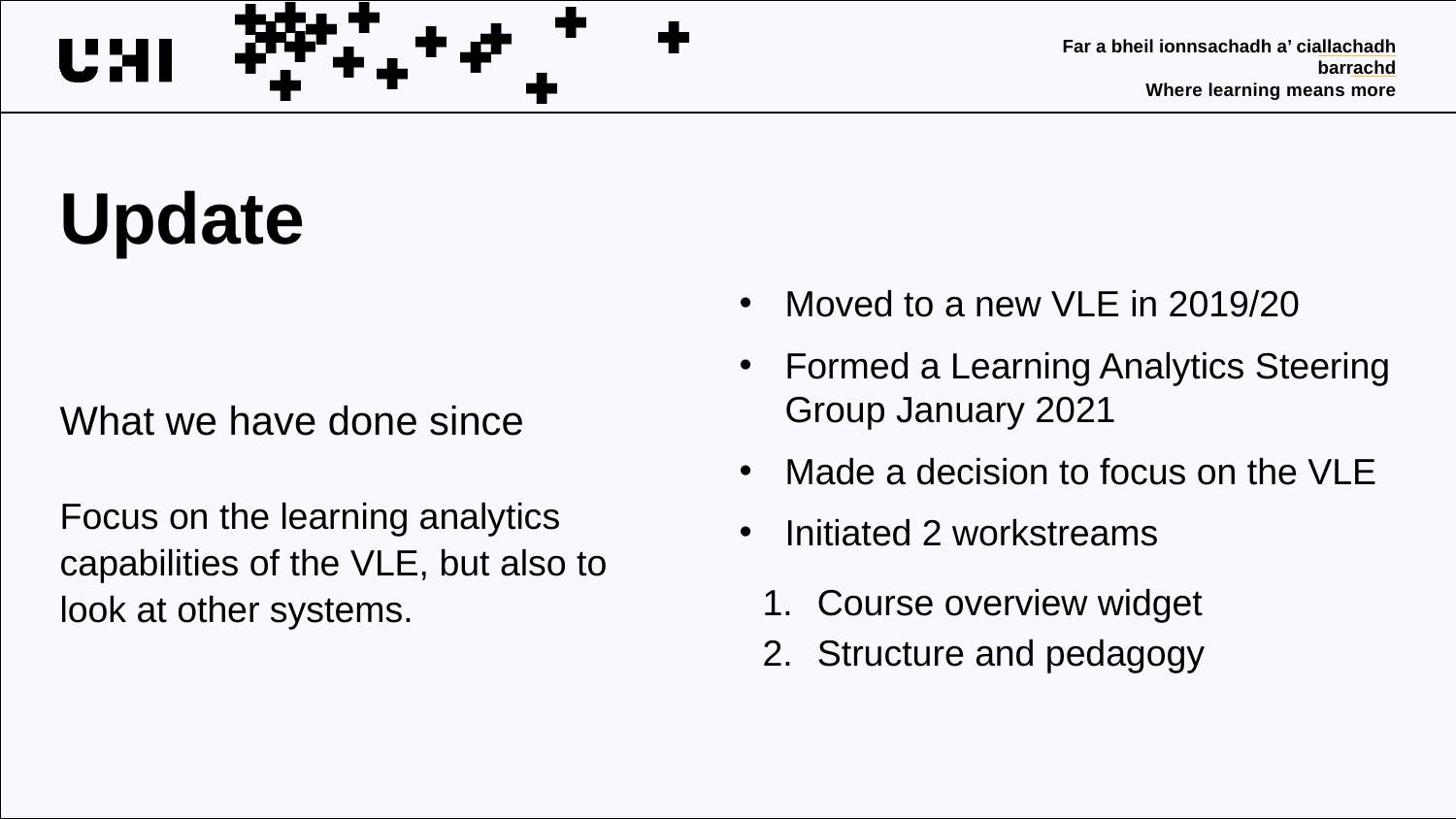

# Update
Moved to a new VLE in 2019/20
Formed a Learning Analytics Steering Group January 2021
Made a decision to focus on the VLE
Initiated 2 workstreams
Course overview widget
Structure and pedagogy

What we have done since

Focus on the learning analytics capabilities of the VLE, but also to look at other systems.